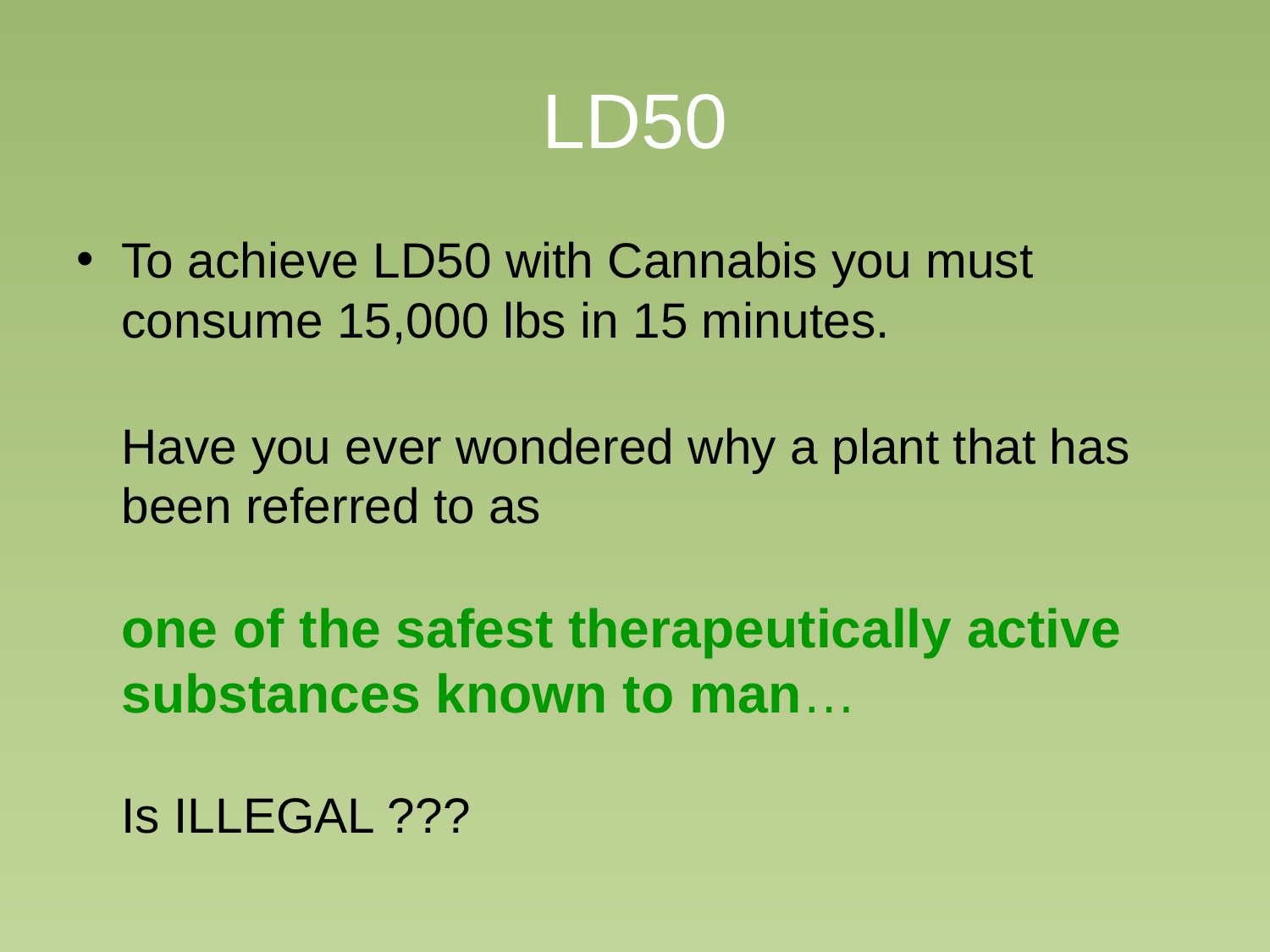

# LD50
To achieve LD50 with Cannabis you must consume 15,000 lbs in 15 minutes.
Have you ever wondered why a plant that has been referred to as
one of the safest therapeutically active substances known to man…
Is ILLEGAL ???